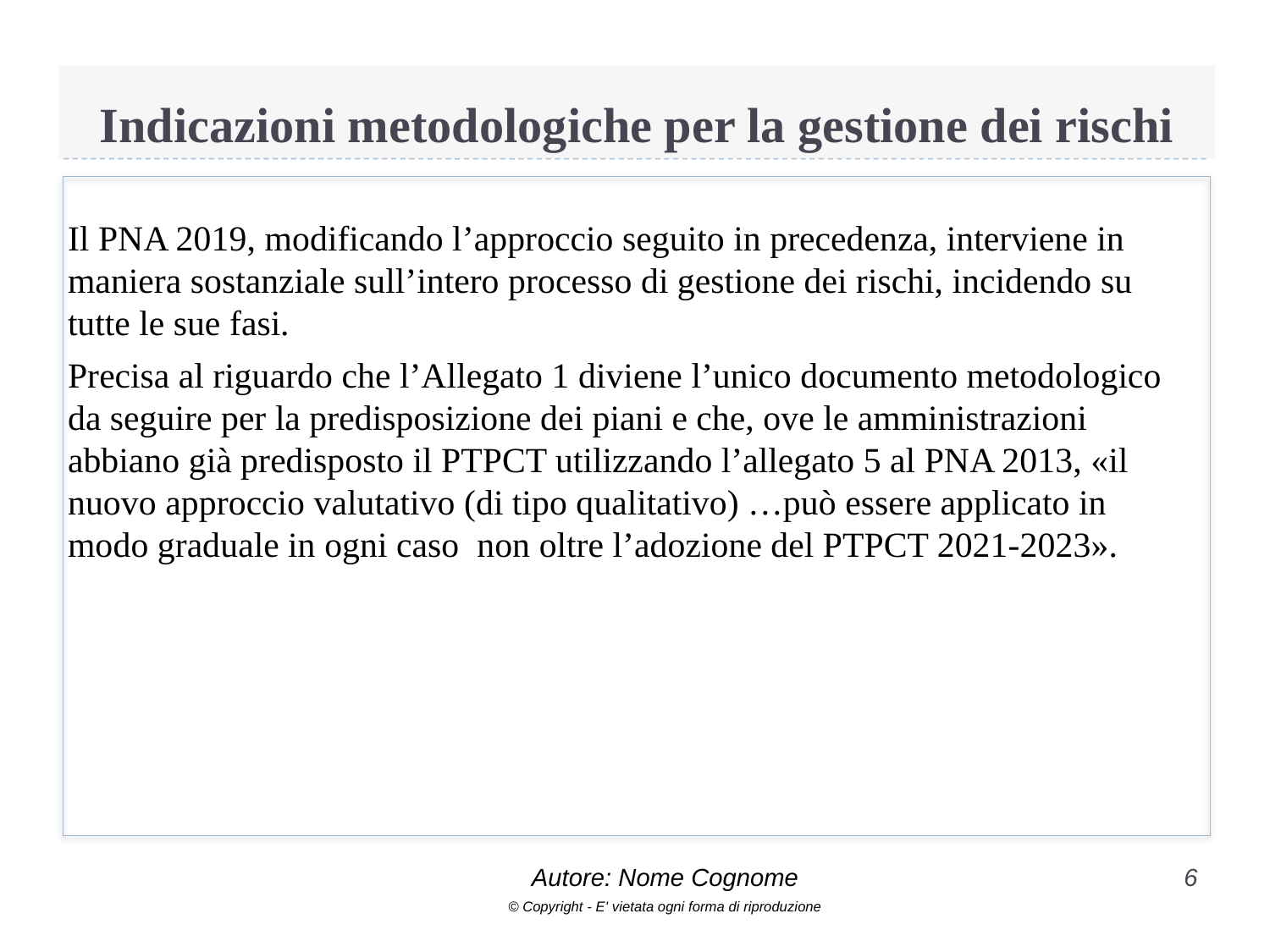

# Indicazioni metodologiche per la gestione dei rischi

Il PNA 2019, modificando l’approccio seguito in precedenza, interviene in maniera sostanziale sull’intero processo di gestione dei rischi, incidendo su tutte le sue fasi.
Precisa al riguardo che l’Allegato 1 diviene l’unico documento metodologico da seguire per la predisposizione dei piani e che, ove le amministrazioni abbiano già predisposto il PTPCT utilizzando l’allegato 5 al PNA 2013, «il nuovo approccio valutativo (di tipo qualitativo) …può essere applicato in modo graduale in ogni caso  non oltre l’adozione del PTPCT 2021-2023».